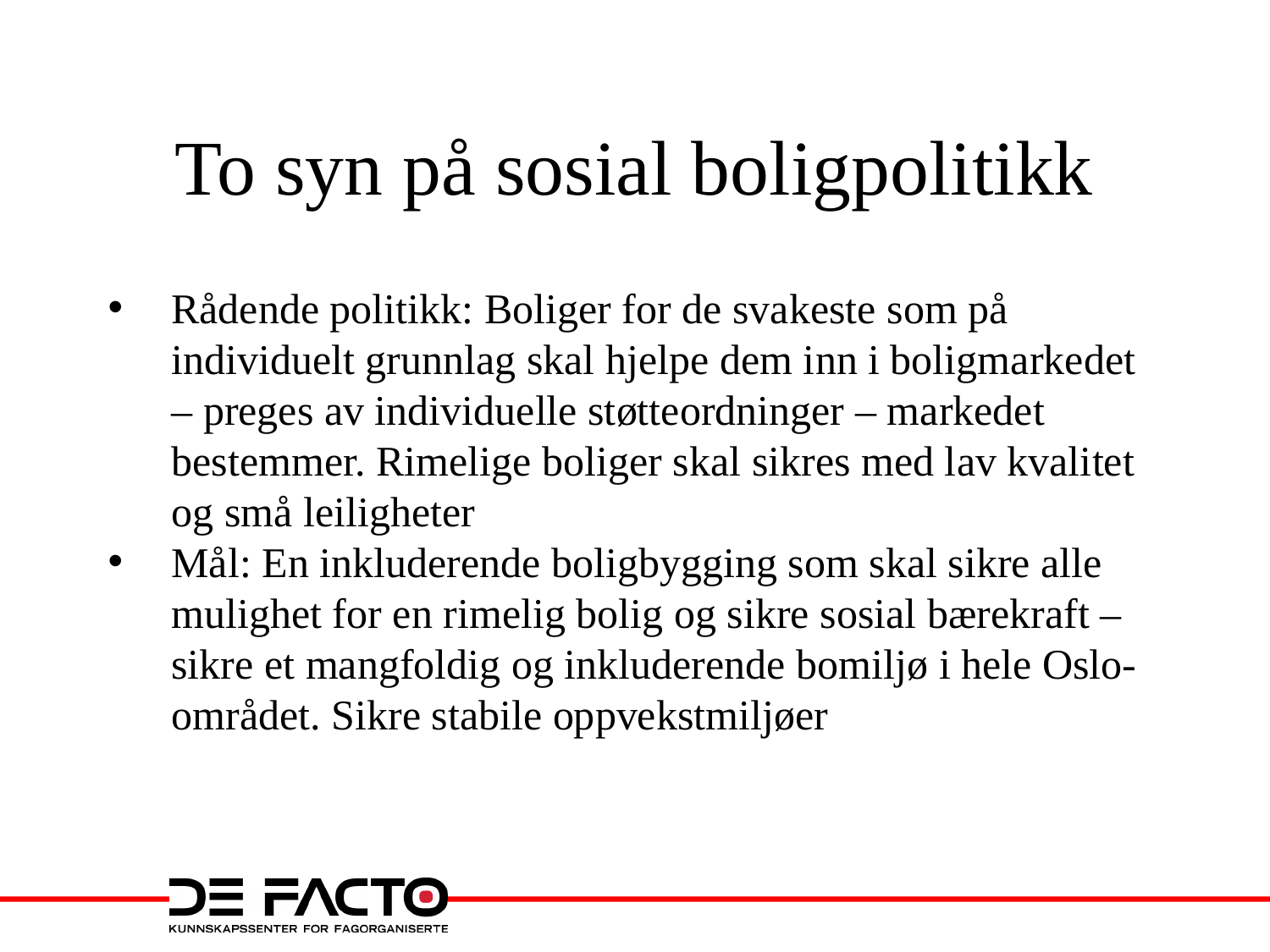

# To syn på sosial boligpolitikk
Rådende politikk: Boliger for de svakeste som på individuelt grunnlag skal hjelpe dem inn i boligmarkedet – preges av individuelle støtteordninger – markedet bestemmer. Rimelige boliger skal sikres med lav kvalitet og små leiligheter
Mål: En inkluderende boligbygging som skal sikre alle mulighet for en rimelig bolig og sikre sosial bærekraft – sikre et mangfoldig og inkluderende bomiljø i hele Oslo-området. Sikre stabile oppvekstmiljøer